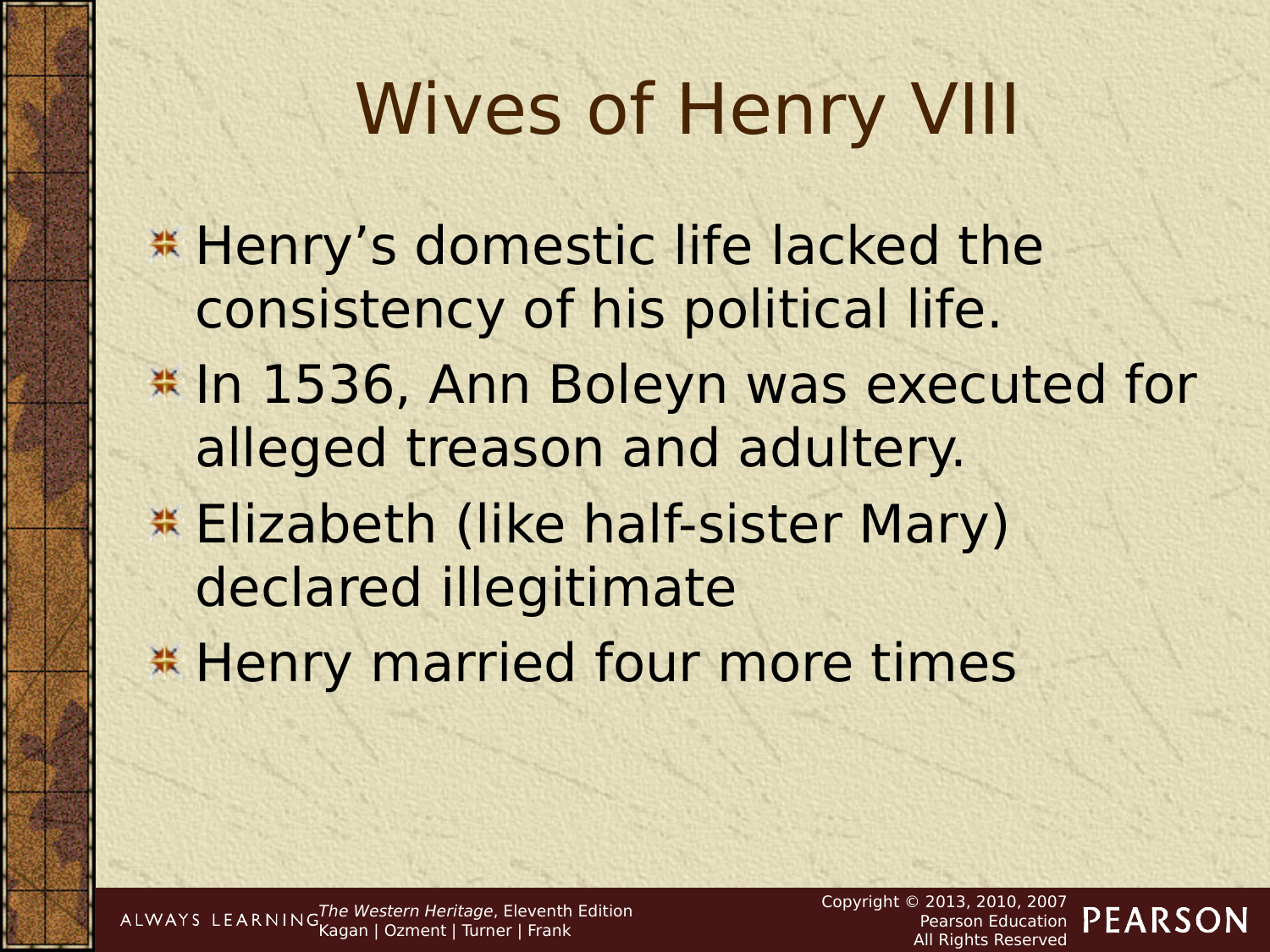

Wives of Henry VIII
Henry’s domestic life lacked the consistency of his political life.
In 1536, Ann Boleyn was executed for alleged treason and adultery.
Elizabeth (like half-sister Mary) declared illegitimate
Henry married four more times